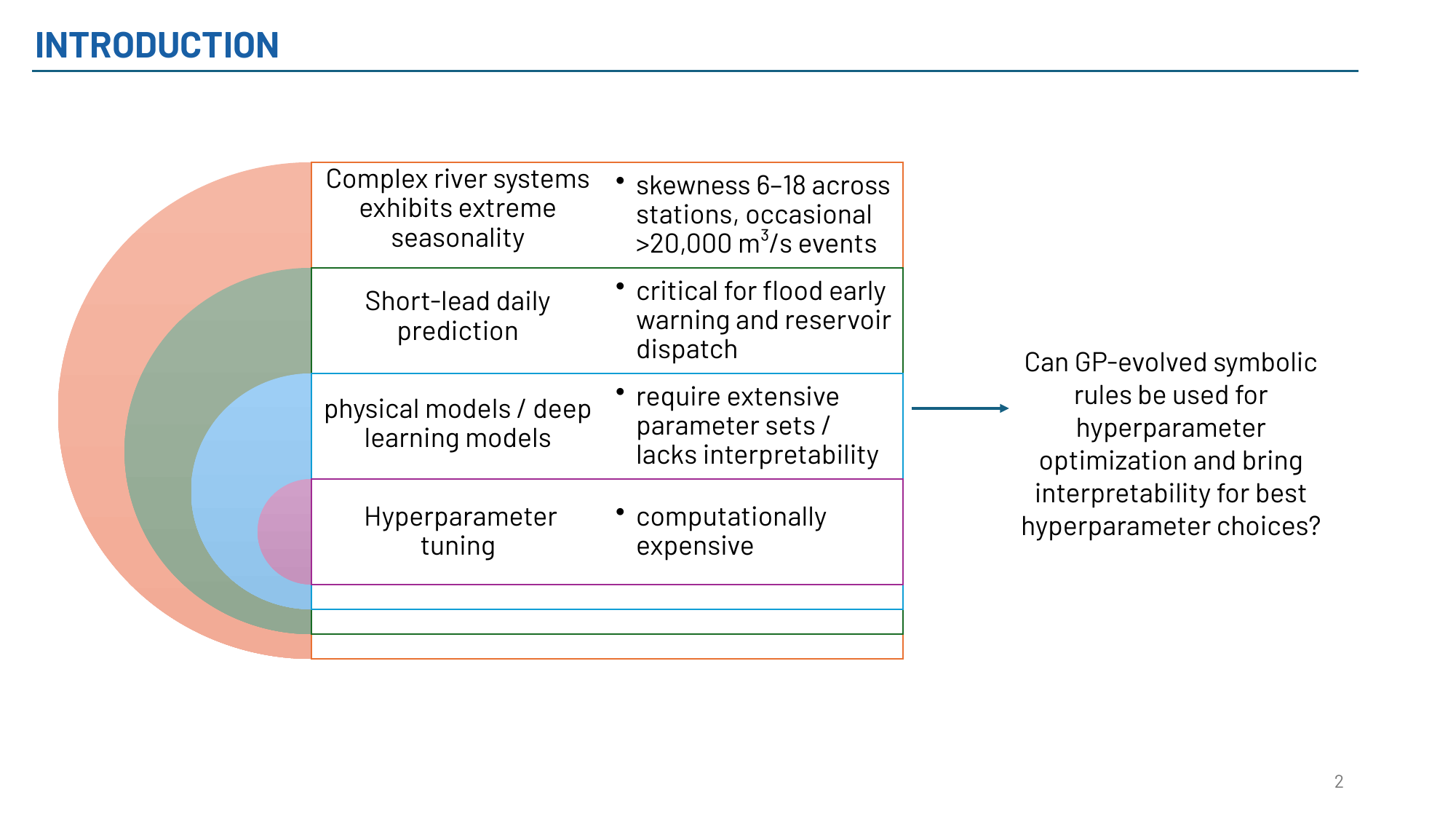

INTRODUCTION
Complex river systems exhibits extreme seasonality
Short-lead daily prediction
physical models / deep learning models
 Hyperparameter tuning
skewness 6–18 across stations, occasional >20,000 m³/s events
critical for flood early warning and reservoir dispatch
require extensive parameter sets / lacks interpretability
computationally expensive
Can GP-evolved symbolic rules be used for hyperparameter optimization and bring interpretability for best hyperparameter choices?
2